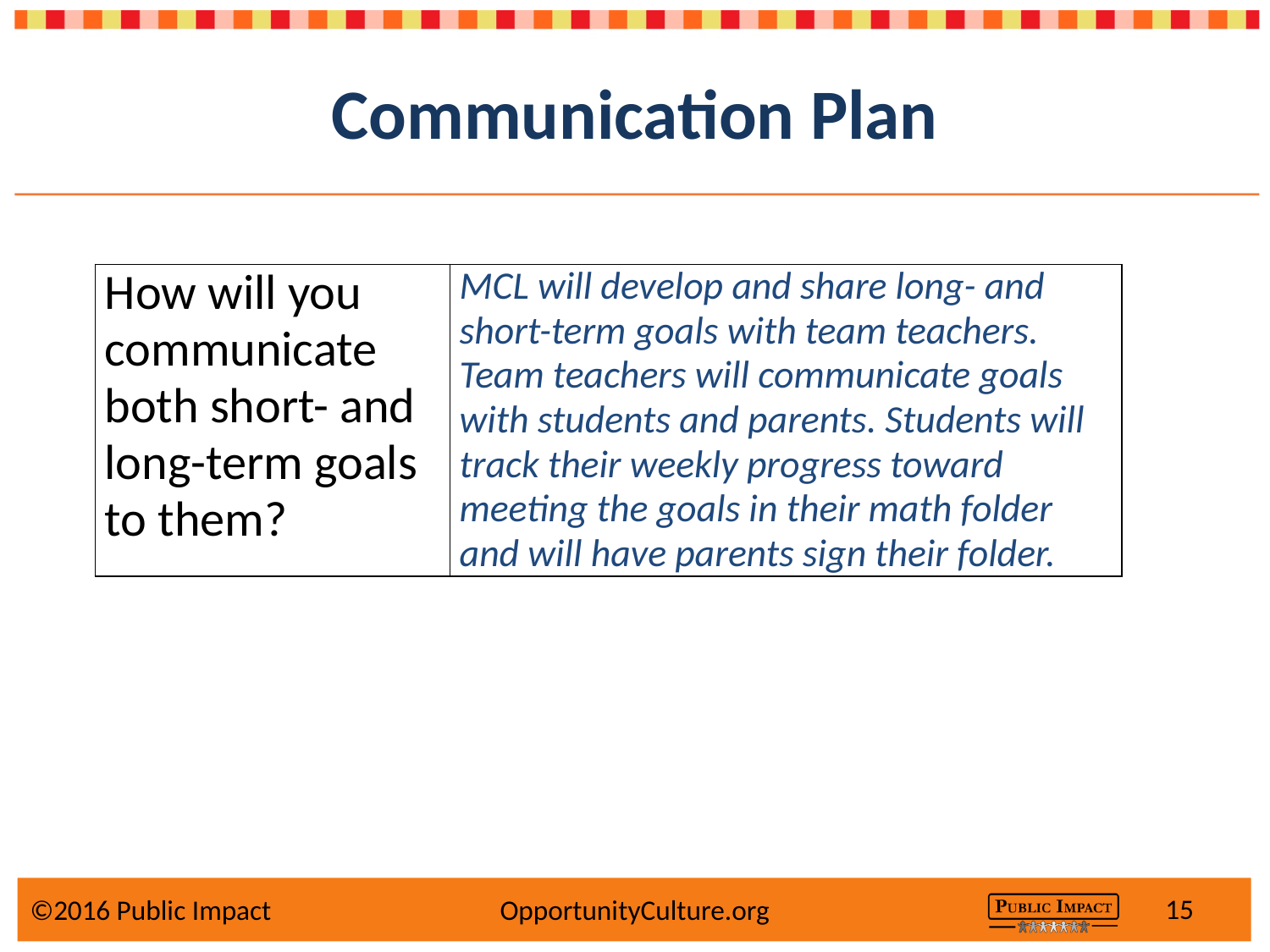

# Communication Plan

| How will you communicate both short- and long-term goals to them? | MCL will develop and share long- and short-term goals with team teachers. Team teachers will communicate goals with students and parents. Students will track their weekly progress toward meeting the goals in their math folder and will have parents sign their folder. |
| --- | --- |
15
©2016 Public Impact		              OpportunityCulture.org